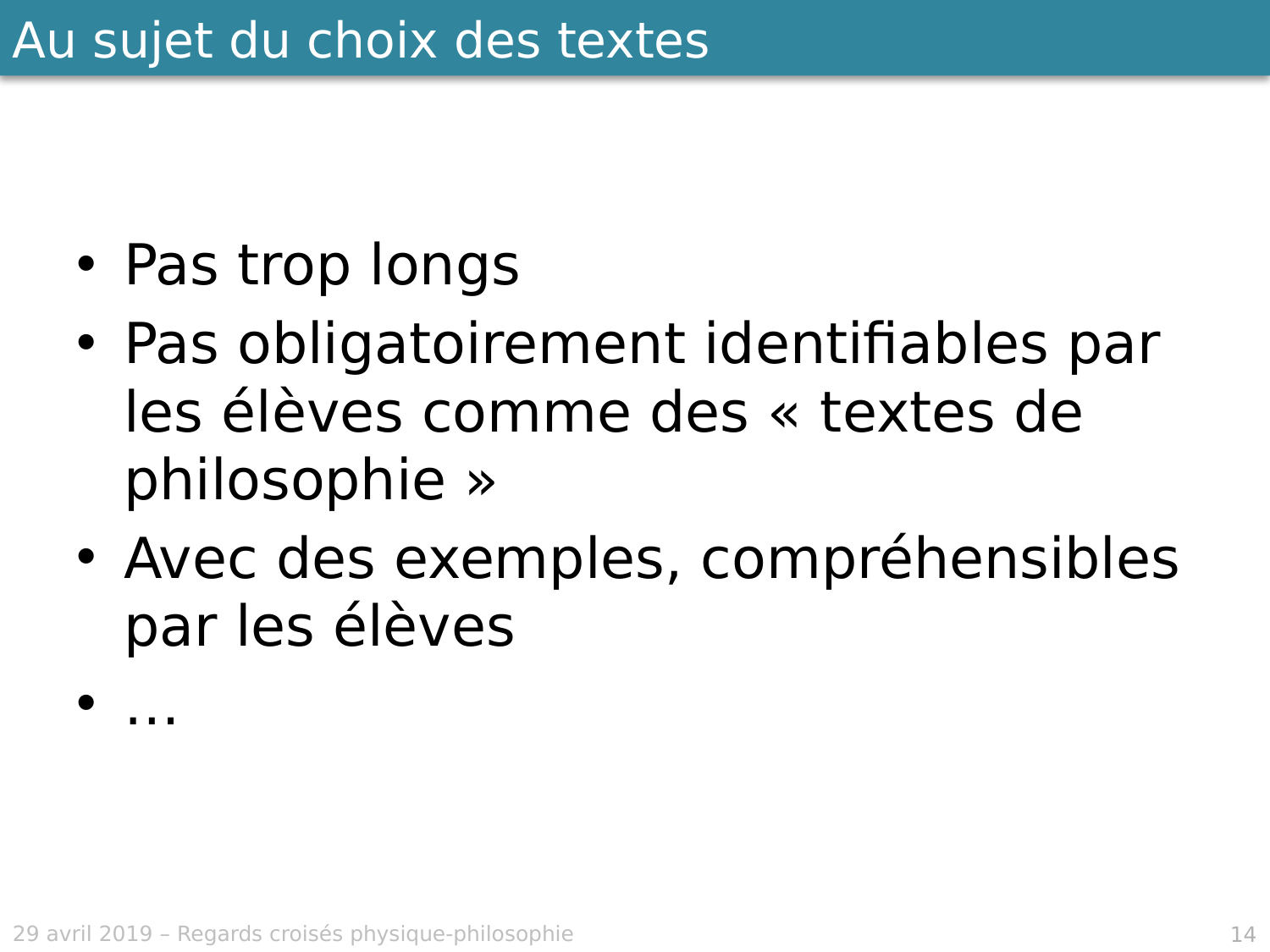

Au sujet du choix des textes
Pas trop longs
Pas obligatoirement identifiables par les élèves comme des « textes de philosophie »
Avec des exemples, compréhensibles par les élèves
…
14